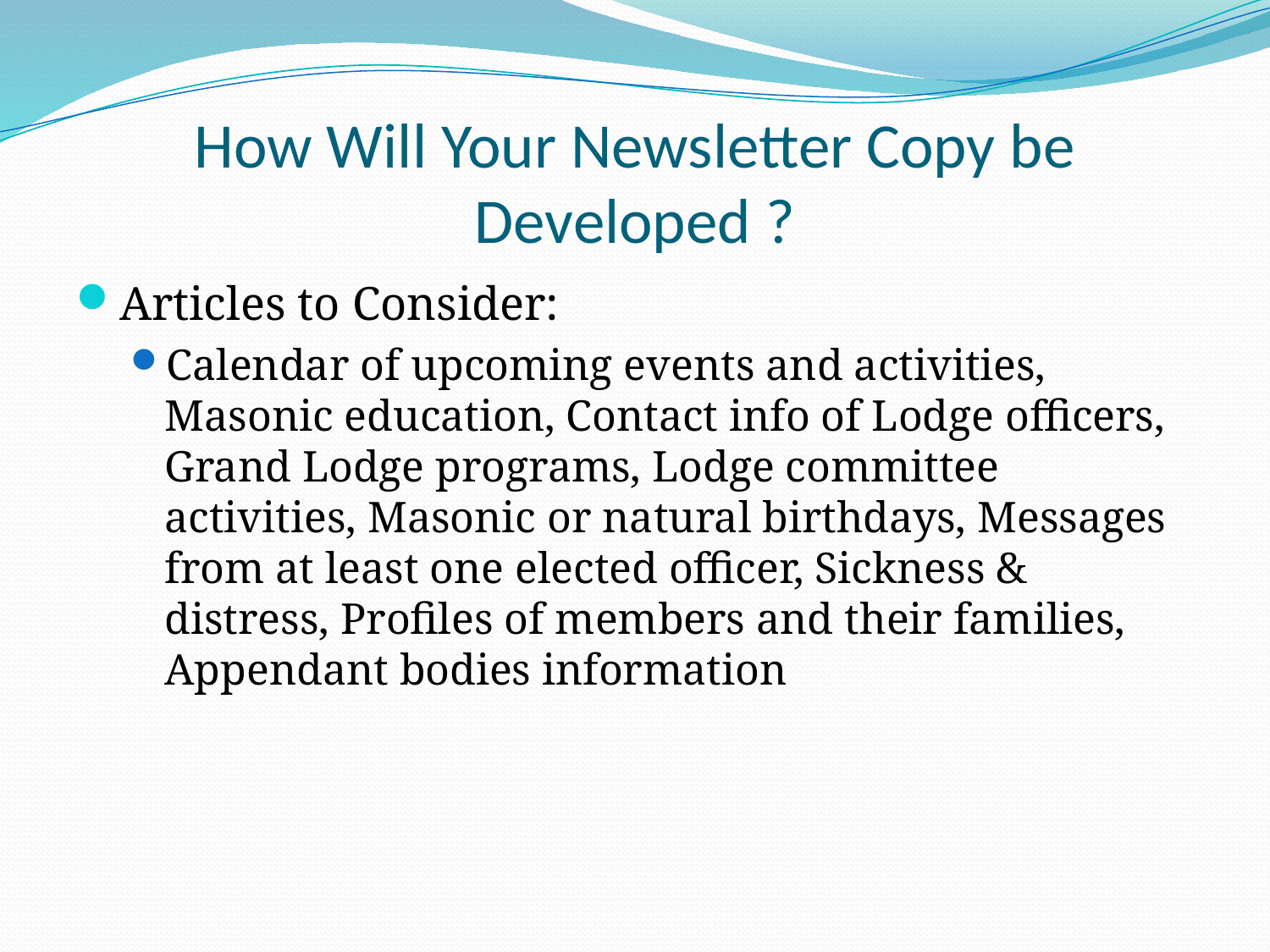

# How Will Your Newsletter Copy be Developed ?
Articles to Consider:
Calendar of upcoming events and activities, Masonic education, Contact info of Lodge officers, Grand Lodge programs, Lodge committee activities, Masonic or natural birthdays, Messages from at least one elected officer, Sickness & distress, Profiles of members and their families, Appendant bodies information